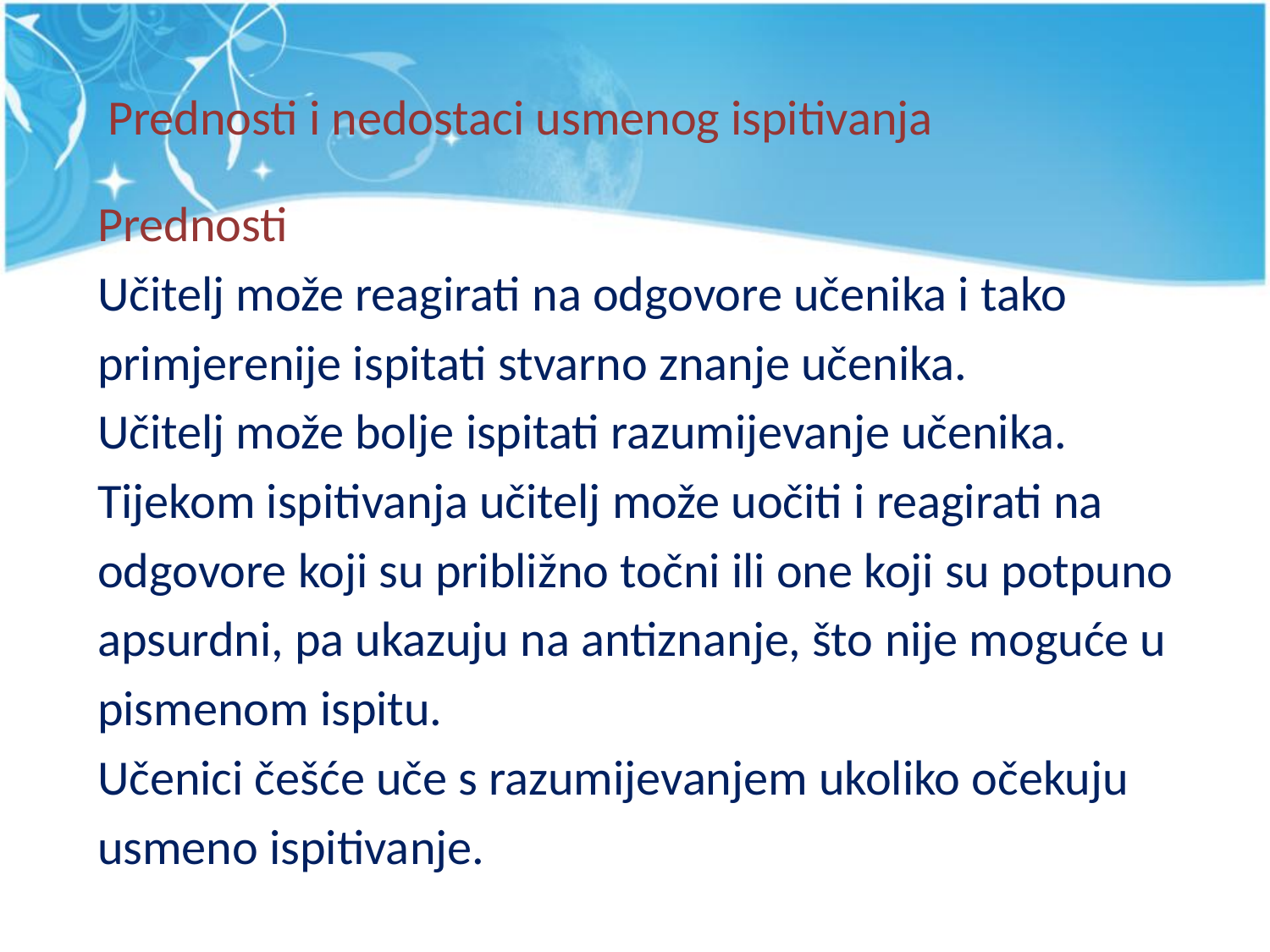

# Prednosti i nedostaci usmenog ispitivanja
Prednosti
Učitelj može reagirati na odgovore učenika i tako
primjerenije ispitati stvarno znanje učenika.
Učitelj može bolje ispitati razumijevanje učenika.
Tijekom ispitivanja učitelj može uočiti i reagirati na
odgovore koji su približno točni ili one koji su potpuno
apsurdni, pa ukazuju na antiznanje, što nije moguće u
pismenom ispitu.
Učenici češće uče s razumijevanjem ukoliko očekuju
usmeno ispitivanje.